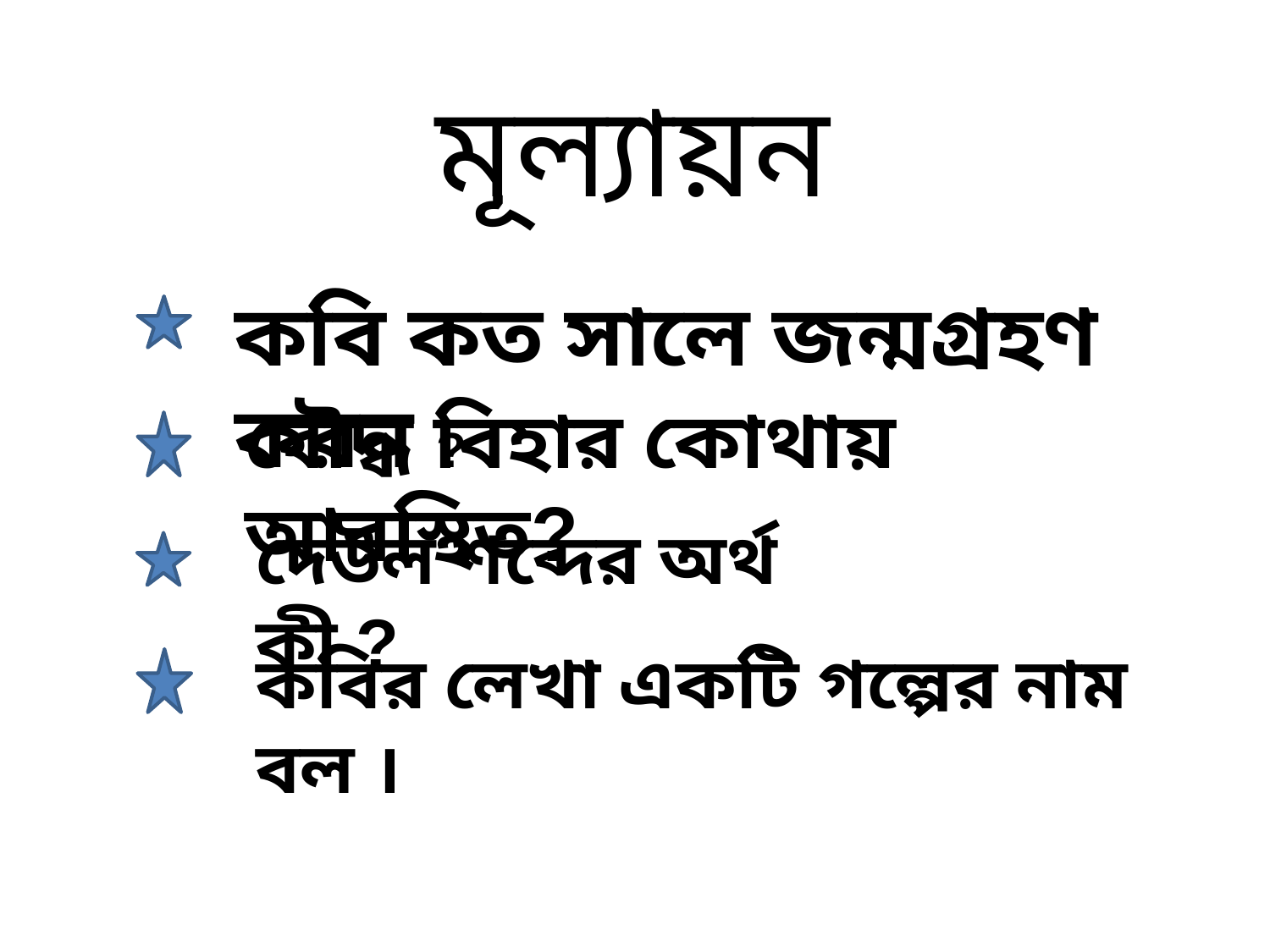

মূল্যায়ন
কবি কত সালে জন্মগ্রহণ করন ?

বৌদ্ধ বিহার কোথায় আবস্থিত?

দেউল শব্দের অর্থ কী ?

কবির লেখা একটি গল্পের নাম বল ।